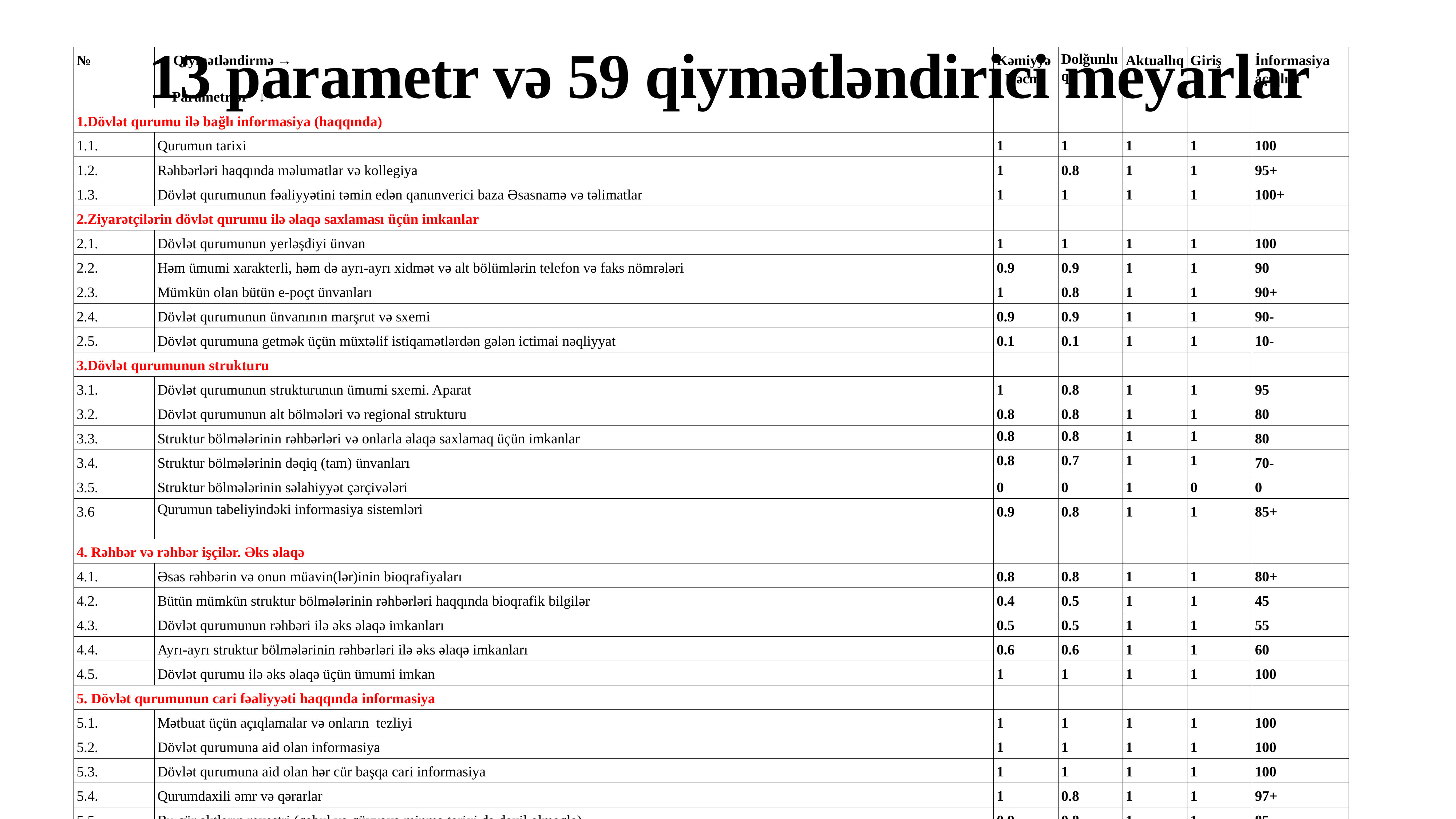

# 13 parametr və 59 qiymətləndirici meyarlar
| № | Qiymətləndirmə → Parametrlər ↓ | Kəmiyyət Həcm | Dolğunluq | Aktuallıq | Giriş | İnformasiya açıqlığı |
| --- | --- | --- | --- | --- | --- | --- |
| 1.Dövlət qurumu ilə bağlı informasiya (haqqında) |  |  |  |  |  |  |
| 1.1. | Qurumun tarixi | 1 | 1 | 1 | 1 | 100 |
| 1.2. | Rəhbərləri haqqında məlumatlar və kollegiya | 1 | 0.8 | 1 | 1 | 95+ |
| 1.3. | Dövlət qurumunun fəaliyyətini təmin edən qanunverici baza Əsasnamə və təlimatlar | 1 | 1 | 1 | 1 | 100+ |
| 2.Ziyarətçilərin dövlət qurumu ilə əlaqə saxlaması üçün imkanlar |  |  |  |  |  |  |
| 2.1. | Dövlət qurumunun yerləşdiyi ünvan | 1 | 1 | 1 | 1 | 100 |
| 2.2. | Həm ümumi xarakterli, həm də ayrı-ayrı xidmət və alt bölümlərin telefon və faks nömrələri | 0.9 | 0.9 | 1 | 1 | 90 |
| 2.3. | Mümkün olan bütün e-poçt ünvanları | 1 | 0.8 | 1 | 1 | 90+ |
| 2.4. | Dövlət qurumunun ünvanının marşrut və sxemi | 0.9 | 0.9 | 1 | 1 | 90- |
| 2.5. | Dövlət qurumuna getmək üçün müxtəlif istiqamətlərdən gələn ictimai nəqliyyat | 0.1 | 0.1 | 1 | 1 | 10- |
| 3.Dövlət qurumunun strukturu |  |  |  |  |  |  |
| 3.1. | Dövlət qurumunun strukturunun ümumi sxemi. Aparat | 1 | 0.8 | 1 | 1 | 95 |
| 3.2. | Dövlət qurumunun alt bölmələri və regional strukturu | 0.8 | 0.8 | 1 | 1 | 80 |
| 3.3. | Struktur bölmələrinin rəhbərləri və onlarla əlaqə saxlamaq üçün imkanlar | 0.8 | 0.8 | 1 | 1 | 80 |
| 3.4. | Struktur bölmələrinin dəqiq (tam) ünvanları | 0.8 | 0.7 | 1 | 1 | 70- |
| 3.5. | Struktur bölmələrinin səlahiyyət çərçivələri | 0 | 0 | 1 | 0 | 0 |
| 3.6 | Qurumun tabeliyindəki informasiya sistemləri | 0.9 | 0.8 | 1 | 1 | 85+ |
| 4. Rəhbər və rəhbər işçilər. Əks əlaqə |  |  |  |  |  |  |
| 4.1. | Əsas rəhbərin və onun müavin(lər)inin bioqrafiyaları | 0.8 | 0.8 | 1 | 1 | 80+ |
| 4.2. | Bütün mümkün struktur bölmələrinin rəhbərləri haqqında bioqrafik bilgilər | 0.4 | 0.5 | 1 | 1 | 45 |
| 4.3. | Dövlət qurumunun rəhbəri ilə əks əlaqə imkanları | 0.5 | 0.5 | 1 | 1 | 55 |
| 4.4. | Ayrı-ayrı struktur bölmələrinin rəhbərləri ilə əks əlaqə imkanları | 0.6 | 0.6 | 1 | 1 | 60 |
| 4.5. | Dövlət qurumu ilə əks əlaqə üçün ümumi imkan | 1 | 1 | 1 | 1 | 100 |
| 5. Dövlət qurumunun cari fəaliyyəti haqqında informasiya |  |  |  |  |  |  |
| 5.1. | Mətbuat üçün açıqlamalar və onların tezliyi | 1 | 1 | 1 | 1 | 100 |
| 5.2. | Dövlət qurumuna aid olan informasiya | 1 | 1 | 1 | 1 | 100 |
| 5.3. | Dövlət qurumuna aid olan hər cür başqa cari informasiya | 1 | 1 | 1 | 1 | 100 |
| 5.4. | Qurumdaxili əmr və qərarlar | 1 | 0.8 | 1 | 1 | 97+ |
| 5.5. | Bu cür aktların reyestri (qəbul və qüvvəyə minmə tarixi də daxil olmaqla) | 0.9 | 0.8 | 1 | 1 | 85- |
| 5.6. | Dövlət qurumunun həyata keçirdiyi proqram və layihələrlə bağlı bölmə və yetərli məlumatlar | 1 | 0.8 | 1 | 1 | 95 |
| 6. Ümumi dövlət büdcəsinin quruma aid hissəsi (ayrıntıları ilə) və onun icrası |  |  |  |  |  |  |
| 6.1. | Qurumun büdcəsi və onun icrası haqqında məlumat | 0.1 | 0.1 | 1 | 1 | 5 |
| 6.2. | Büdcədənkənar daxilolmalar və onların istiqamətləri barədə informasiya | 0.1 | 0.1 | 1 | 1 | 5 |
| 7.Dövlət qurumu tərəfindən təklif edilən xidmətlər haqqında informasiya |  |  |  |  |  |  |
| 7.1. | Dövlət qurumunun təklif etməli olduğu mütləq xidmətlər | 0.8 | 0.8 | 1 | 1 | 80 |
| 7.2. | Dövlət qurumu tərəfindən təklif edilən əlavə xidmətlər | 0.8 | 0.8 | 1 | 1 | 80 |
| 7.3. | Elektron formada təklif olunan xidmətlər. Xidmətlərin statistikası ( sayı) | 0.9 | 1 | 1 | 1 | 98+ |
| 7.4. | Onlayn müraciət imkanı | 0.9 | 0.9 | 1 | 1 | 95+ |
| 7.5. | Qaynar xətt | 0.7 | 0.7 | 1 | 1 | 70+ |
| 7.6. | Xidmətlərdən istifadə qaydaları | 0.7 | 0.6 | 1 | 1 | 60- |
| 7.7 | Çağrı Mərkəzi | 0.7 | 0.7 | 1 | 1 | 70+ |
| 8.İşə qəbul qaydaları və boş iş yerləri haqqında bilgi |  |  |  |  |  |  |
| 8.1. | Dövlət qurumu və onun struktur bölmələrinə işə qəbulun hüquqi bazası haqqında bilgi | 0.7 | 0.7 | 1 | 1 | 70- |
| 8.2. | İşə qəbulun norma və qaydaları | 0.6 | 0.5 | 1 | 1 | 55- |
| 8.3. | İşə qəbulla bağlı komissiyalar haqqında bilgi | 0.3 | 0.2 | 1 | 1 | 25- |
| 8.4. | Dövlət qurumu və onun struktur bölmələrindəki mövcud boş iş yerləri haqqında elanlar | 0.6 | 0.7 | 1 | 1 | 65+ |
| 8.5. | Boş iş yerləri haqqında elanların arxivi | 0.2 | 0.2 | 1 | 1 | 20- |
| 9.Sahə işçilərinin əmək haqları |  |  |  |  |  |  |
| 9.1. | Rəhbər, onun müavinləri və struktur bölmələri rəhbər işçilərinin mövcud tarif stavkası | 0 | 0 | 0 | 0 | 0- |
| 10.Vətəndaşların qəbul şərtləri və qəbul günləri (saatları) |  |  |  |  |  |  |
| 10.1. | Vəzifəli şəxslər tərəfindən vətəndaşların qəbul norma və qaydaları barədə ümumi bilgi | 0.9 | 0.9 | 1 | 1 | 95- |
| 10.2. | Dövlət qurumunda vətəndaşların qəbul qaydaları | 0.9 | 0.9 | 1 | 1 | 95- |
| 10.3. | Dövlət qurumunun ayrı-ayrı vəzifəli şəxsləri tərəfindən vətəndaşların qəbul günləri və saatları. Digər qəbul formaları (video qəbul və s) | 0.9 | 0.9 | 1 | 1 | 95- |
| 10.4. | Dövlət qulluqçusunun etika qaydaları haqqında bilgi | 1 | 0.9 | 1 | 1 | 98 |
| 11.Tender və yarışmaların keçirilməsi ilə bağlı bütün mümkün qayda və elanlar |  |  |  |  |  |  |
| 11.1. | Dövlət qurumu tərəfindən tenderlər, hərraclar və yarışmaların keçirilmə qaydaları | 0.8 | 0.7 | 1 | 1 | 75- |
| 11.2. | Tenderlərin, hərracların keçirilməsi ilə bağlı elanlar və nəticələri | 0.8 | 0.7 | 1 | 1 | 75- |
| 11.3. | Tender və yarışmaların nəticələri | 0.6 | 0.7 | 1 | 1 | 65- |
| 11.4. | Elanların arxivi | 0.5 | 0.4 | 1 | 1 | 45- |
| 11.5. | Tender və yarışmaların nəticələri ilə bağlı mübahisələrin həlli qaydaları | 0.2 | 0.3 | 1 | 1 | 25- |
| 12.Dövlət qurumunun norma- (qanun)yaratma fəaliyyəti |  |  |  |  |  |  |
| 12.1. | Dövlət qurumunun cari norma- (qanun)yaratma fəaliyyəti | 0.7 | 0.6 | 1 | 1 | 65- |
| 12.2. | Bütün mümkün normativ aktların layihələri (tam mətni) | 0.4 | 0.4 | 1 | 1 | 40- |
| 12.3. | Bu cür layihələrin müzakirəsində vətəndaşların iştirak şərtləri | 0 | 0 | 0 | 0 | 0- |
| 12.4. | Dövlət qurumunun norma- (qanun)yaratma fəaliyyəti ilə bağlı arxiv | 0.6 | 0.5 | 1 | 1 | 55- |
| 13.Yuxarıda qeyd edilən informasiyalara giriş üçün texniki imkanlar |  |  |  |  |  |  |
| 13.1. | Dövlət qurumunun İnternet resurslarının mövcud qaydalara uyğunluğu | 1 | 1 | 1 | 1 | 100 |
| 13.2. | Abunə imkanları və əks əlaqə üçün onlayn formaların mövcudluğu | 0.8 | 0.9 | 1 | 1 | 85+ |
| 13.3. | İstifadə rahatlığı | 1 | 1 | 1 | 1 | 100 |
| 13.4 | Domen rahatlığı | 1 | 1 | 1 | 1 | 100 |
| 13.5. | Sayt daxilində axtarış | 0.8 | 0.9 | 1 | 1 | 85+ |
| 13.6 | Sosial mediadan istifadə imkanları və onların yenilənməsi (aktivliyi) | 1 | 1 | 1 | 1 | 100+ |
|  |  |  |  |  |  | 71.2 |
Mərkəzi icra orqanlarının informasiya açıqlığı üzrə Monitorinqində istifadə olunan parametrlər və qiymətləndirmə meyarları      (Cədvəl-1)

Qeyd: + keçən ilə nisbətən artımı, - keçən ilə nisbətən azalmanı göstərir.